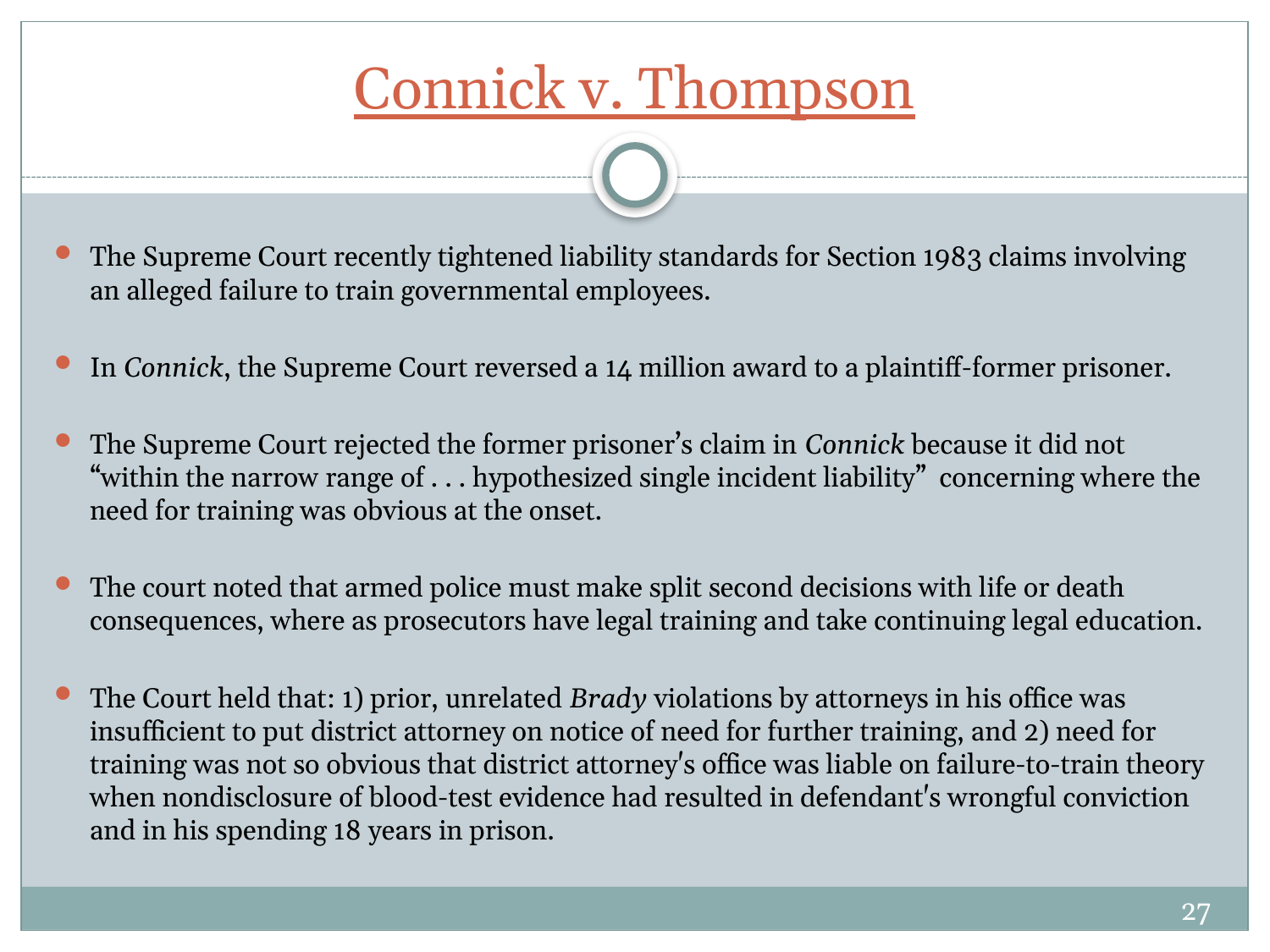

# Connick v. Thompson
The Supreme Court recently tightened liability standards for Section 1983 claims involving an alleged failure to train governmental employees.

In Connick, the Supreme Court reversed a 14 million award to a plaintiff-former prisoner.

The Supreme Court rejected the former prisoner’s claim in Connick because it did not “within the narrow range of . . . hypothesized single incident liability”  concerning where the need for training was obvious at the onset.

The court noted that armed police must make split second decisions with life or death consequences, where as prosecutors have legal training and take continuing legal education.

The Court held that: 1) prior, unrelated Brady violations by attorneys in his office was insufficient to put district attorney on notice of need for further training, and 2) need for training was not so obvious that district attorney's office was liable on failure-to-train theory when nondisclosure of blood-test evidence had resulted in defendant's wrongful conviction and in his spending 18 years in prison.
27